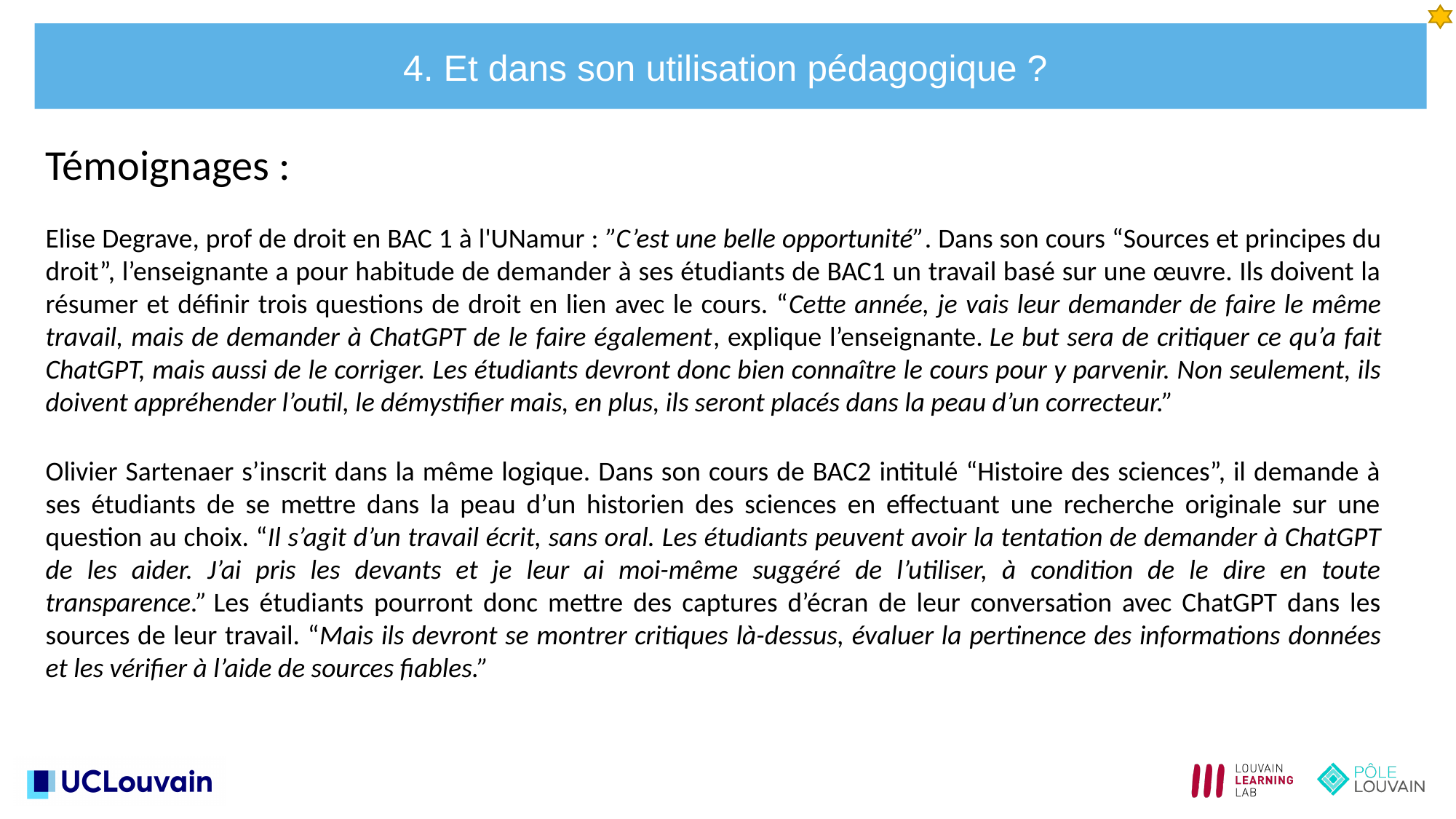

4. Et dans son utilisation pédagogique ?
Témoignages :
Elise Degrave, prof de droit en BAC 1 à l'UNamur : ”C’est une belle opportunité”. Dans son cours “Sources et principes du droit”, l’enseignante a pour habitude de demander à ses étudiants de BAC1 un travail basé sur une œuvre. Ils doivent la résumer et définir trois questions de droit en lien avec le cours. “Cette année, je vais leur demander de faire le même travail, mais de demander à ChatGPT de le faire également, explique l’enseignante. Le but sera de critiquer ce qu’a fait ChatGPT, mais aussi de le corriger. Les étudiants devront donc bien connaître le cours pour y parvenir. Non seulement, ils doivent appréhender l’outil, le démystifier mais, en plus, ils seront placés dans la peau d’un correcteur.”

Olivier Sartenaer s’inscrit dans la même logique. Dans son cours de BAC2 intitulé “Histoire des sciences”, il demande à ses étudiants de se mettre dans la peau d’un historien des sciences en effectuant une recherche originale sur une question au choix. “Il s’agit d’un travail écrit, sans oral. Les étudiants peuvent avoir la tentation de demander à ChatGPT de les aider. J’ai pris les devants et je leur ai moi-même suggéré de l’utiliser, à condition de le dire en toute transparence.” Les étudiants pourront donc mettre des captures d’écran de leur conversation avec ChatGPT dans les sources de leur travail. “Mais ils devront se montrer critiques là-dessus, évaluer la pertinence des informations données et les vérifier à l’aide de sources fiables.”